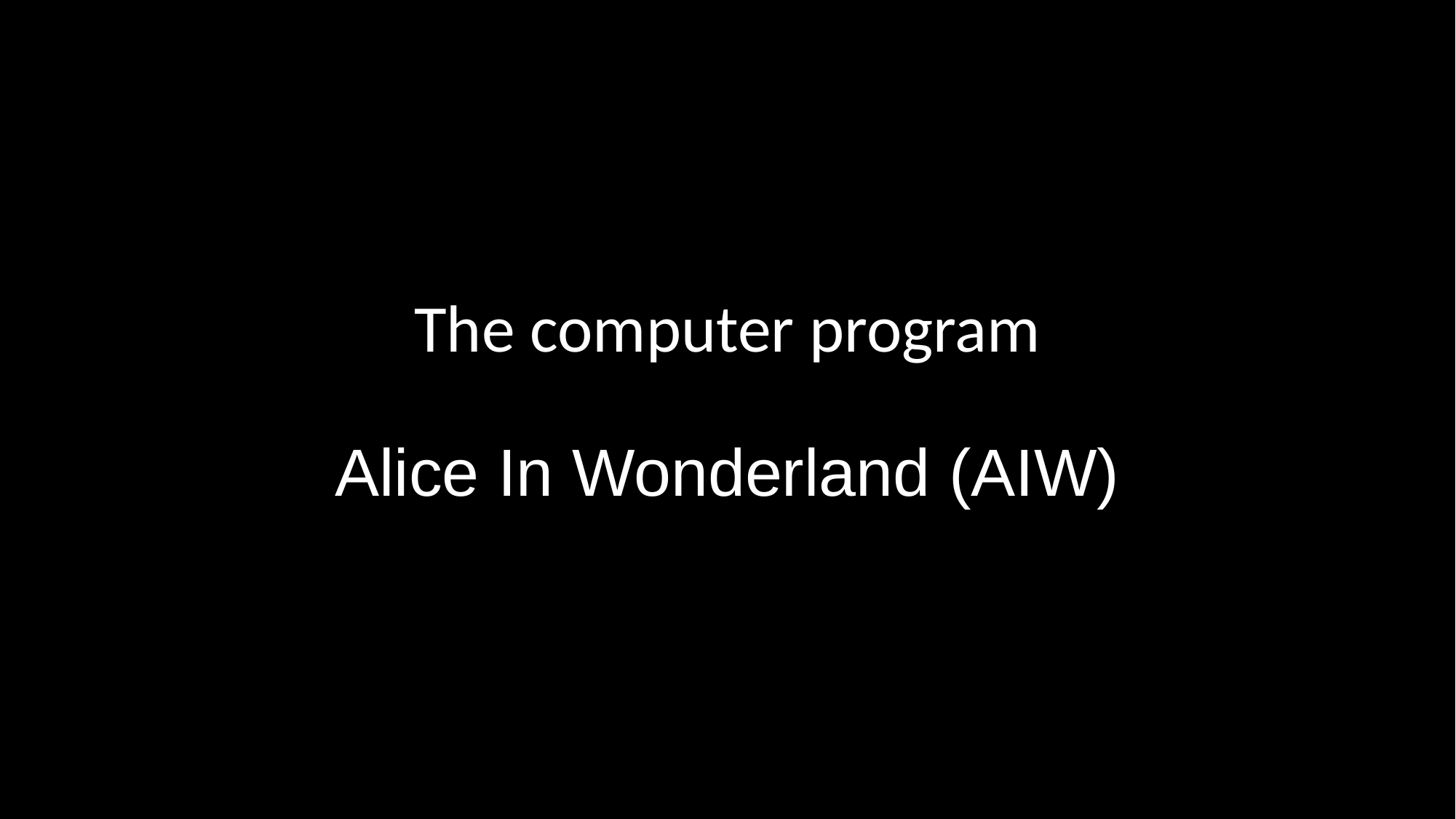

# The computer program Alice In Wonderland (AIW)